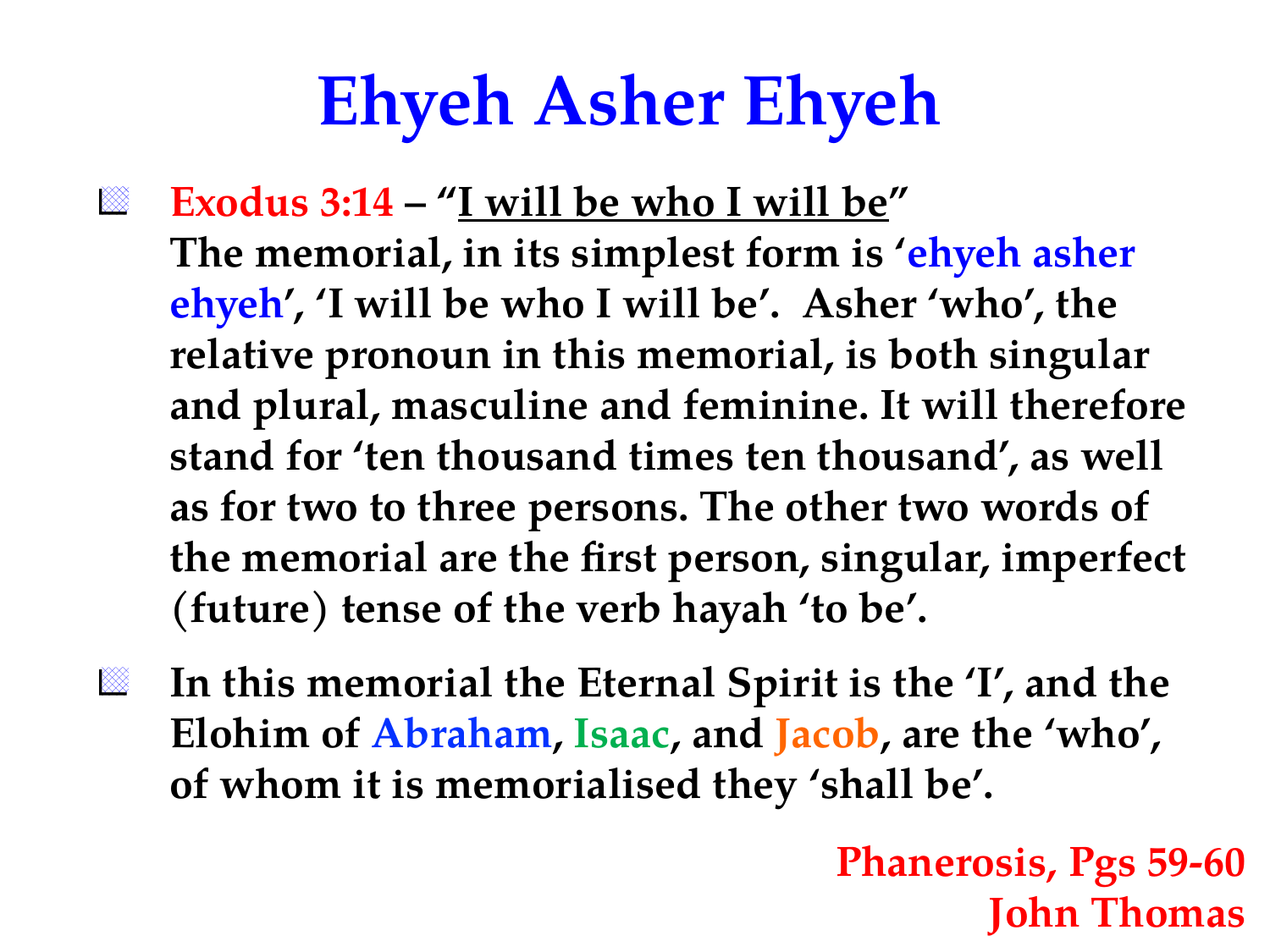

Ehyeh Asher Ehyeh
Exodus 3:14 – “I will be who I will be”
The memorial, in its simplest form is ‘ehyeh asher ehyeh’, ‘I will be who I will be’.  Asher ‘who’, the relative pronoun in this memorial, is both singular and plural, masculine and feminine. It will therefore stand for ‘ten thousand times ten thousand’, as well as for two to three persons. The other two words of the memorial are the first person, singular, imperfect (future) tense of the verb hayah ‘to be’.

In this memorial the Eternal Spirit is the ‘I’, and the Elohim of Abraham, Isaac, and Jacob, are the ‘who’, of whom it is memorialised they ‘shall be’.

Phanerosis, Pgs 59-60
John Thomas